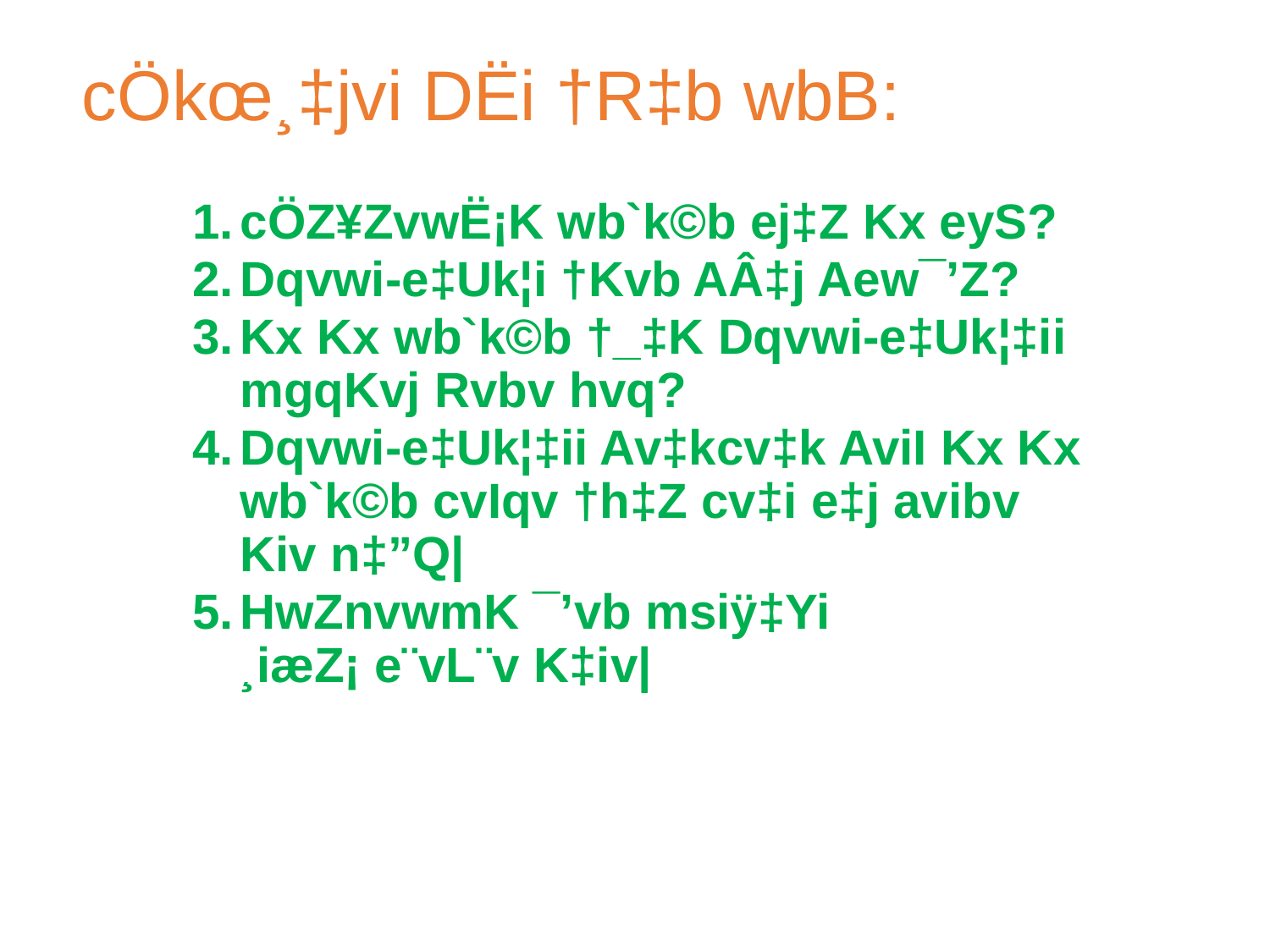

# cÖkœ¸‡jvi DËi †R‡b wbB:

cÖZ¥ZvwË¡K wb`k©b ej‡Z Kx eyS?
Dqvwi-e‡Uk¦i †Kvb AÂ‡j Aew¯’Z?
Kx Kx wb`k©b †_‡K Dqvwi-e‡Uk¦‡ii mgqKvj Rvbv hvq?
Dqvwi-e‡Uk¦‡ii Av‡kcv‡k AviI Kx Kx wb`k©b cvIqv †h‡Z cv‡i e‡j avibv Kiv n‡”Q|
HwZnvwmK ¯’vb msiÿ‡Yi ¸iæZ¡ e¨vL¨v K‡iv|